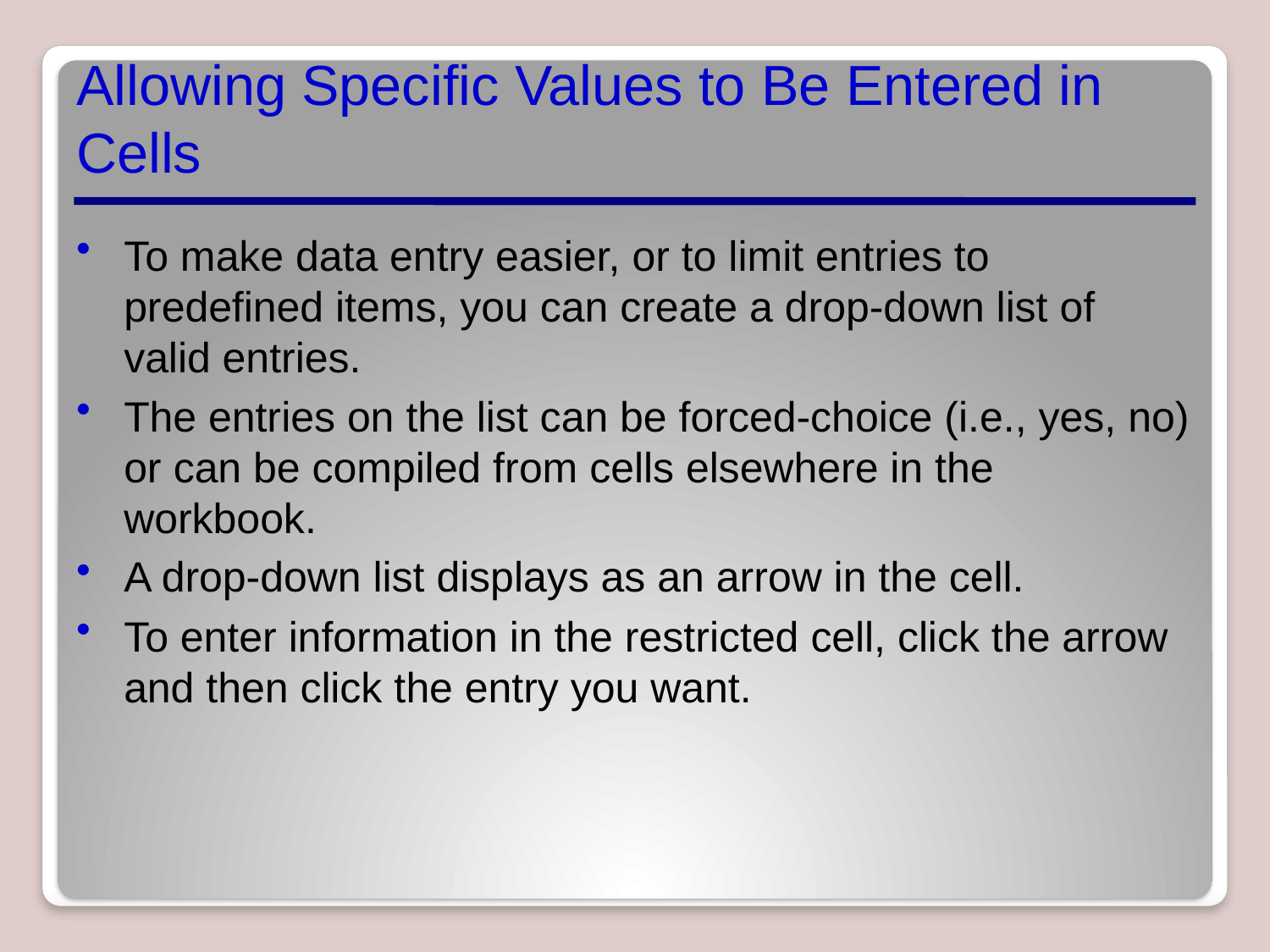

# Allowing Specific Values to Be Entered in Cells
To make data entry easier, or to limit entries to predefined items, you can create a drop-down list of valid entries.
The entries on the list can be forced-choice (i.e., yes, no) or can be compiled from cells elsewhere in the workbook.
A drop-down list displays as an arrow in the cell.
To enter information in the restricted cell, click the arrow and then click the entry you want.